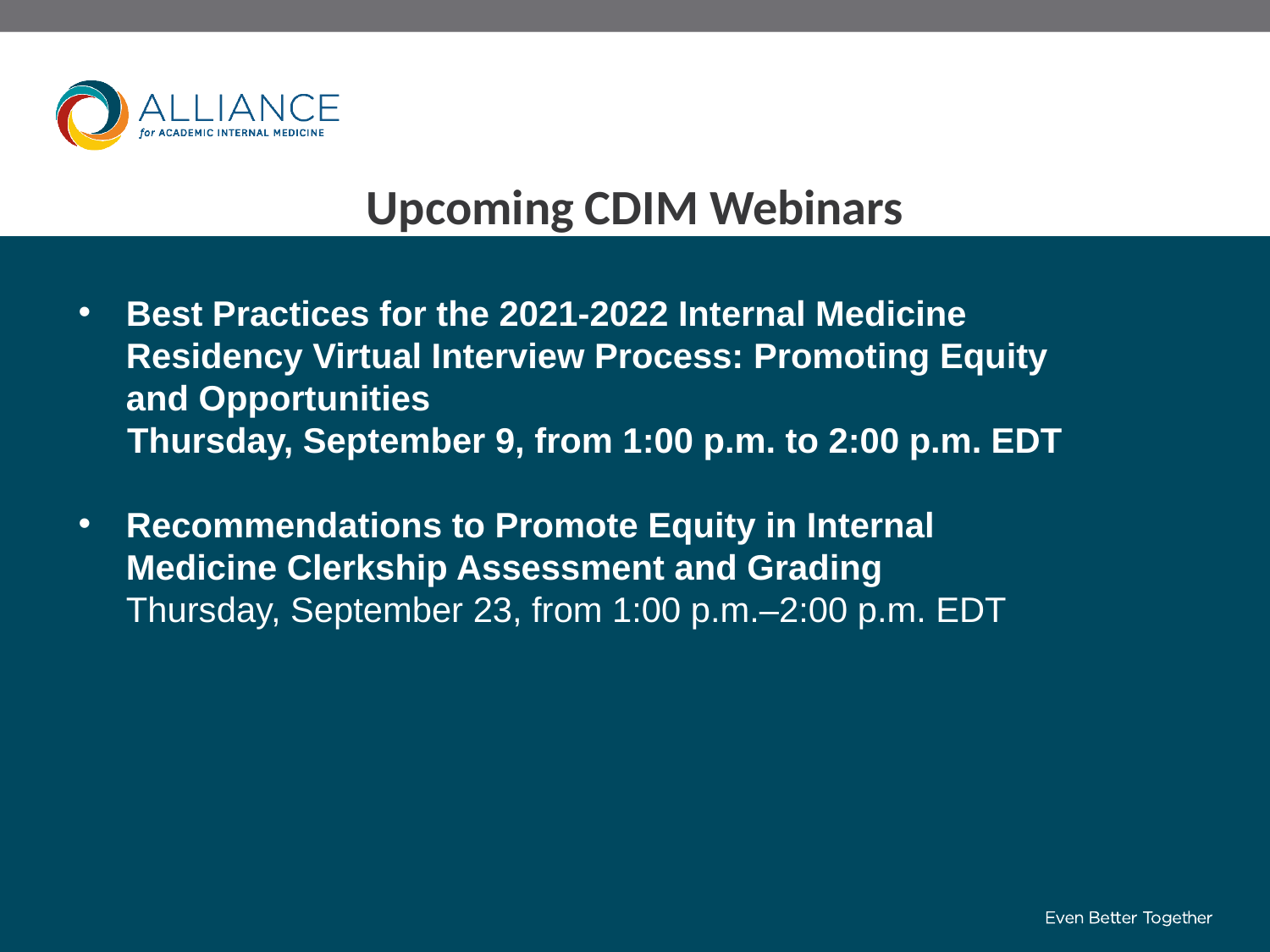

Upcoming CDIM Webinars
#
Best Practices for the 2021-2022 Internal Medicine Residency Virtual Interview Process: Promoting Equity and Opportunities
     Thursday, September 9, from 1:00 p.m. to 2:00 p.m. EDT

Recommendations to Promote Equity in Internal Medicine Clerkship Assessment and Grading
Thursday, September 23, from 1:00 p.m.–2:00 p.m. EDT